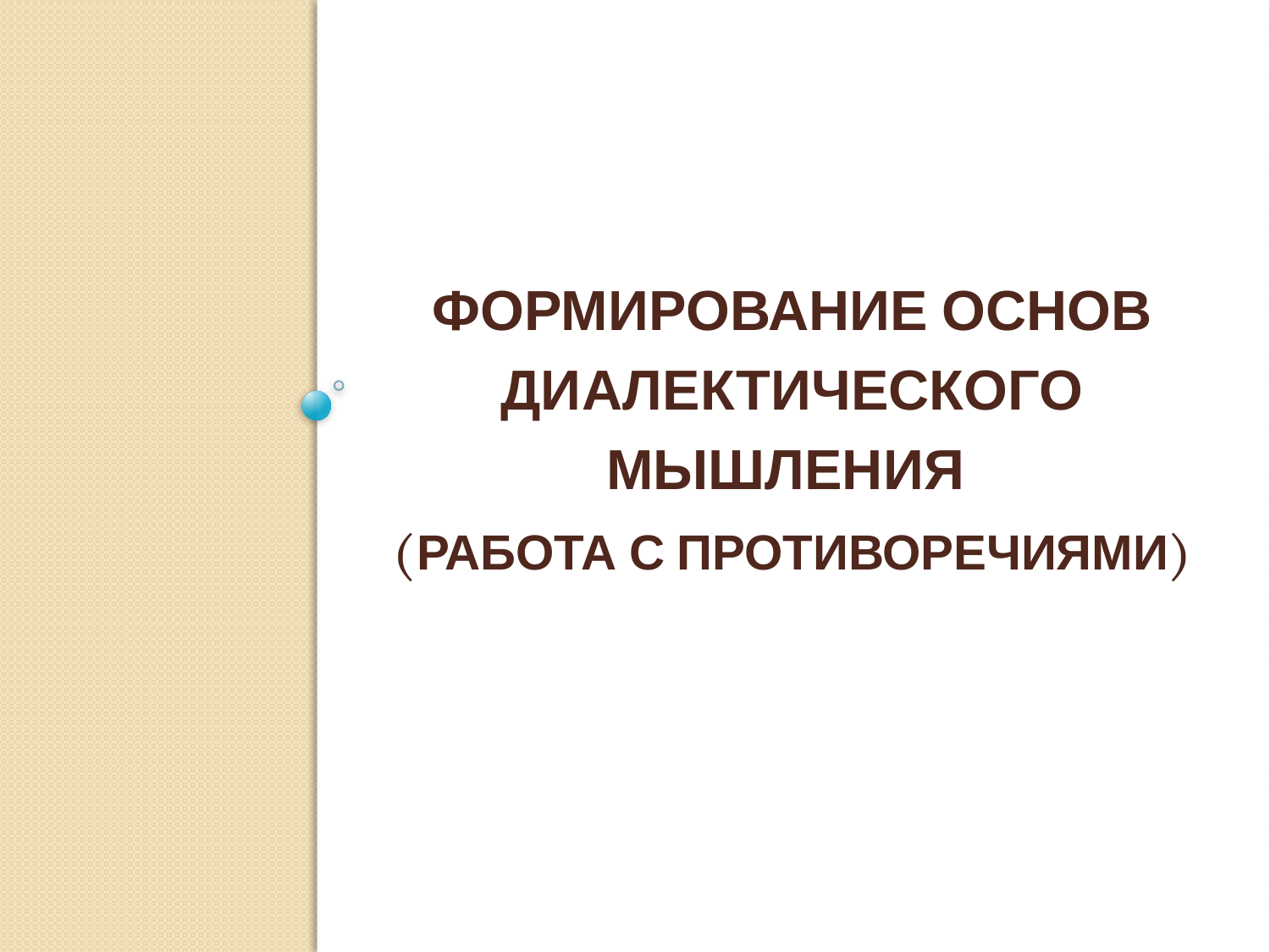

# Формирование основ диалектического мышления (работа с противоречиями)